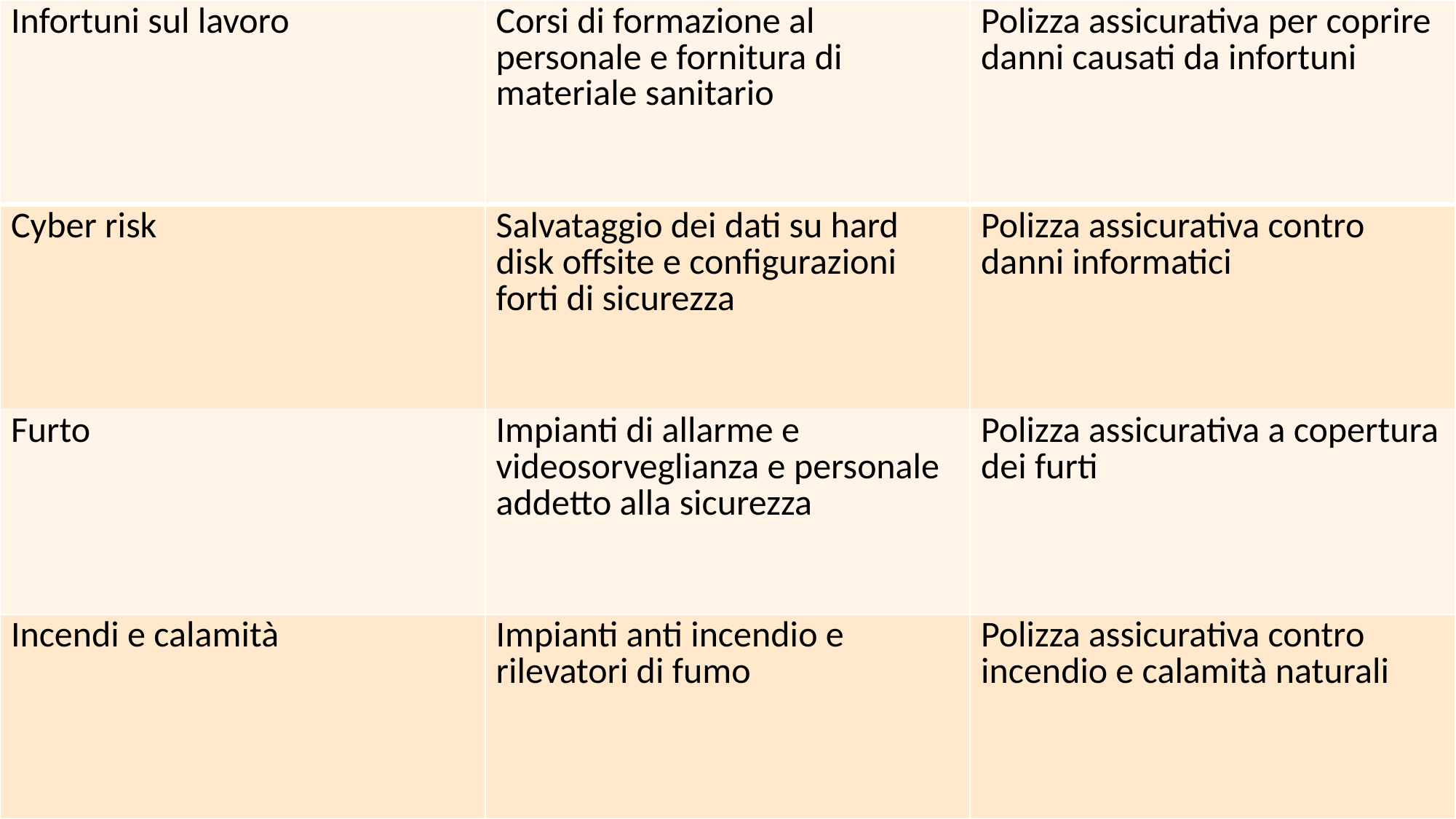

| Infortuni sul lavoro | Corsi di formazione al personale e fornitura di materiale sanitario | Polizza assicurativa per coprire danni causati da infortuni |
| --- | --- | --- |
| Cyber risk | Salvataggio dei dati su hard disk offsite e configurazioni forti di sicurezza | Polizza assicurativa contro danni informatici |
| Furto | Impianti di allarme e videosorveglianza e personale addetto alla sicurezza | Polizza assicurativa a copertura dei furti |
| Incendi e calamità | Impianti anti incendio e rilevatori di fumo | Polizza assicurativa contro incendio e calamità naturali |